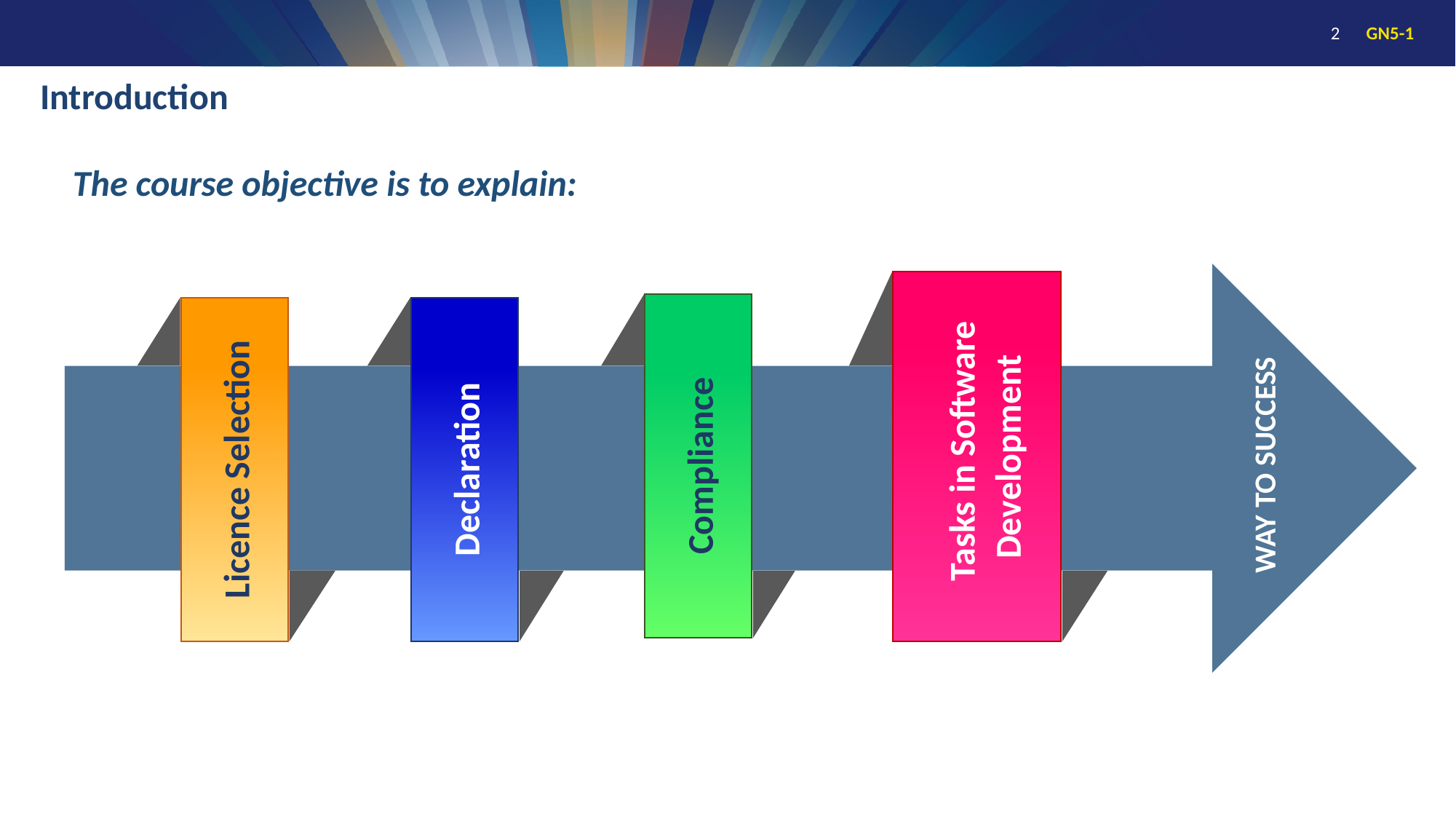

# Introduction
The course objective is to explain:

 Tasks in Software Development
Compliance

Licence Selection
Declaration

WAY TO SUCCESS

2